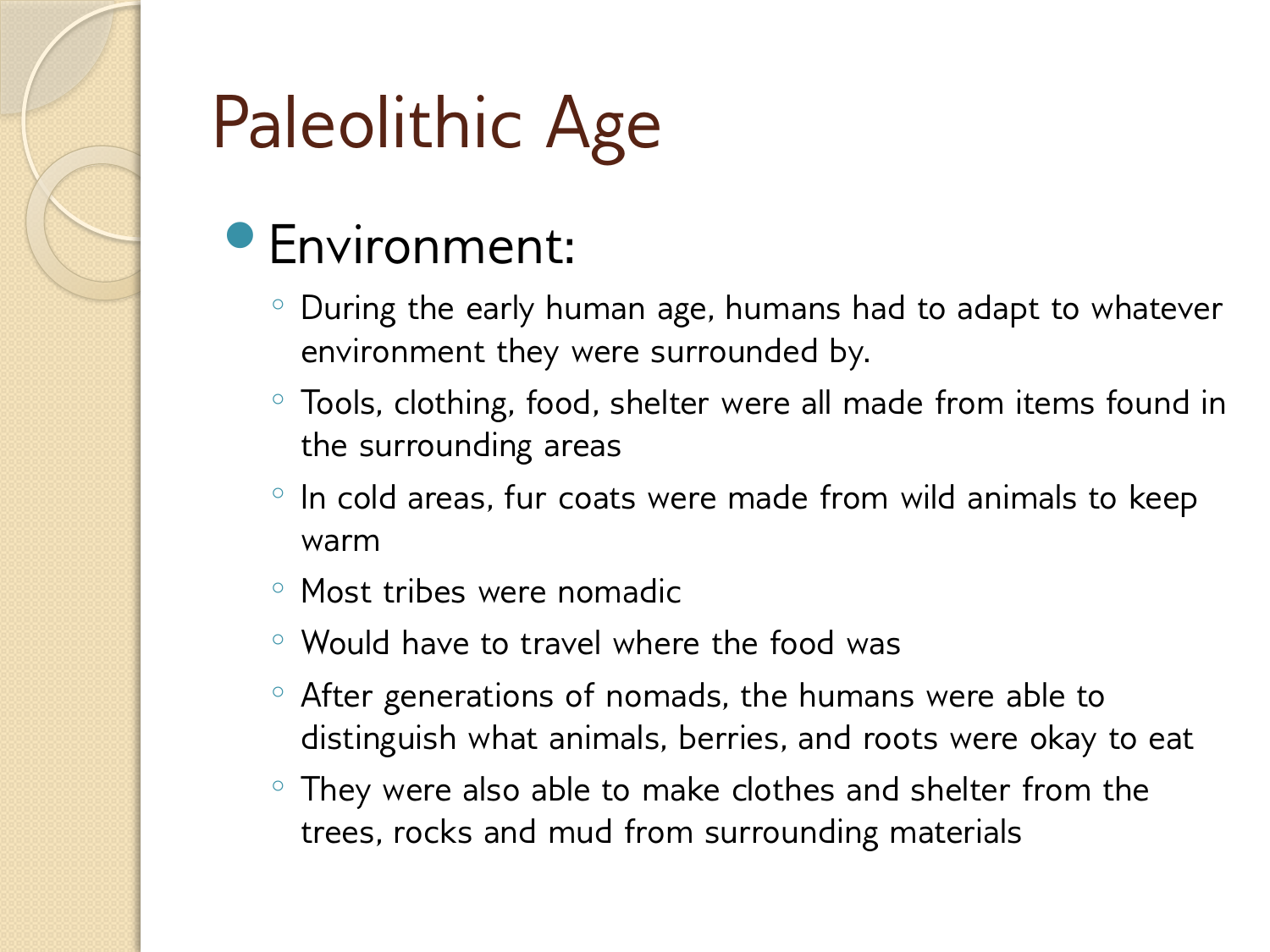

# Paleolithic Age
Environment:
During the early human age, humans had to adapt to whatever environment they were surrounded by.
Tools, clothing, food, shelter were all made from items found in the surrounding areas
In cold areas, fur coats were made from wild animals to keep warm
Most tribes were nomadic
Would have to travel where the food was
After generations of nomads, the humans were able to distinguish what animals, berries, and roots were okay to eat
They were also able to make clothes and shelter from the trees, rocks and mud from surrounding materials